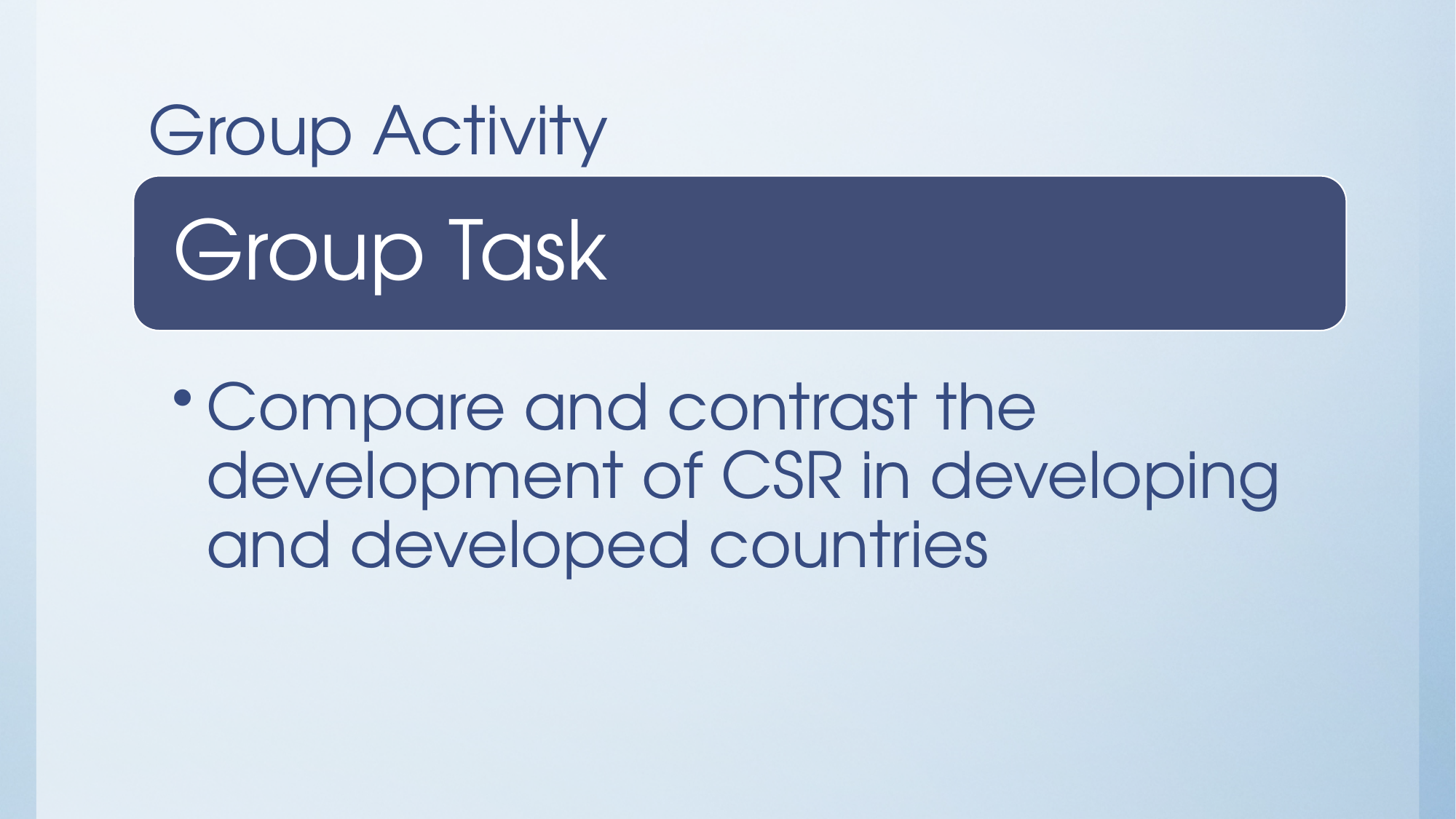

# Group Activity
Group Task
Compare and contrast the development of CSR in developing and developed countries